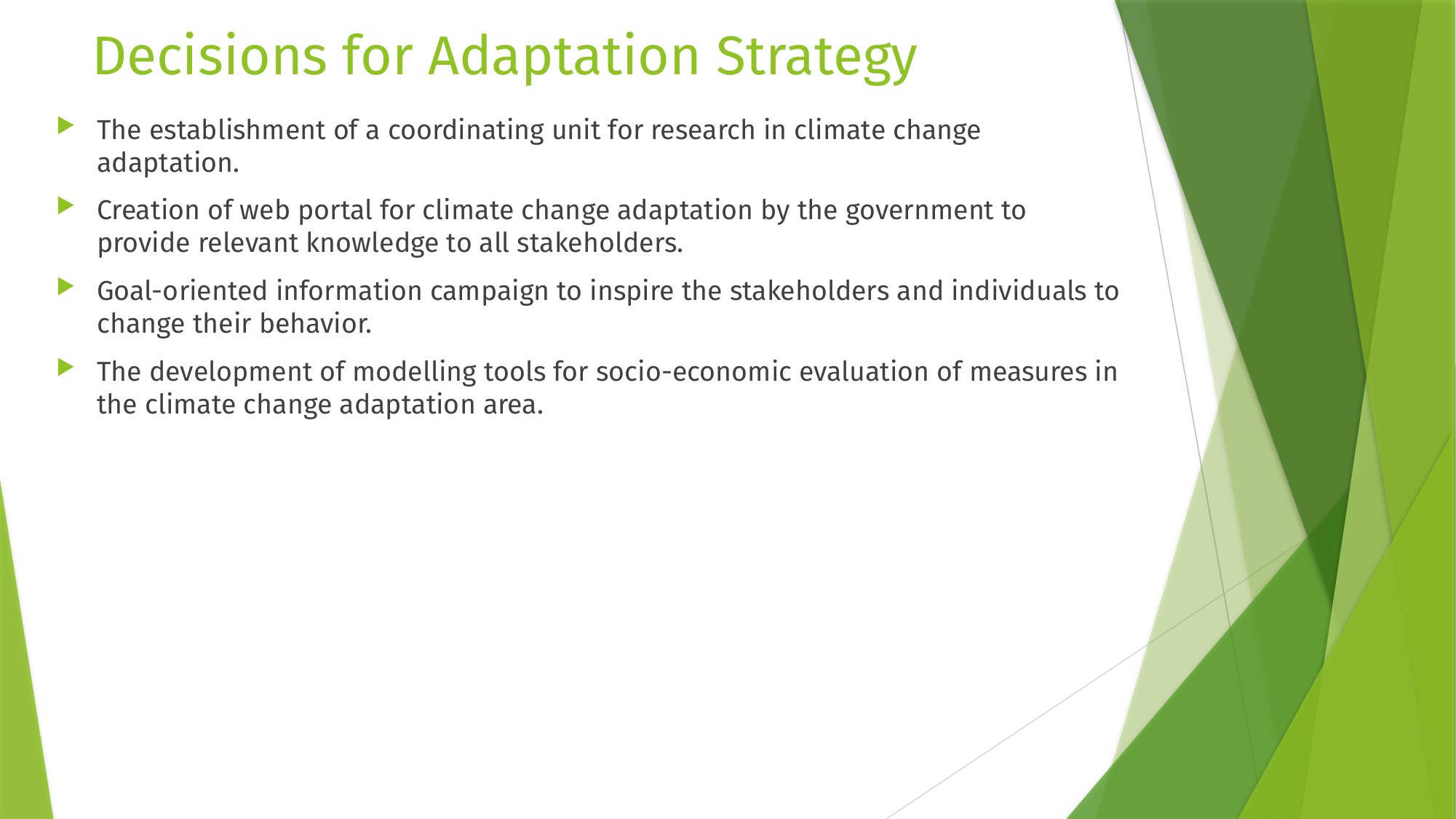

# Decisions for Adaptation Strategy
The establishment of a coordinating unit for research in climate change adaptation.
Creation of web portal for climate change adaptation by the government to provide relevant knowledge to all stakeholders.
Goal-oriented information campaign to inspire the stakeholders and individuals to change their behavior.
The development of modelling tools for socio-economic evaluation of measures in the climate change adaptation area.